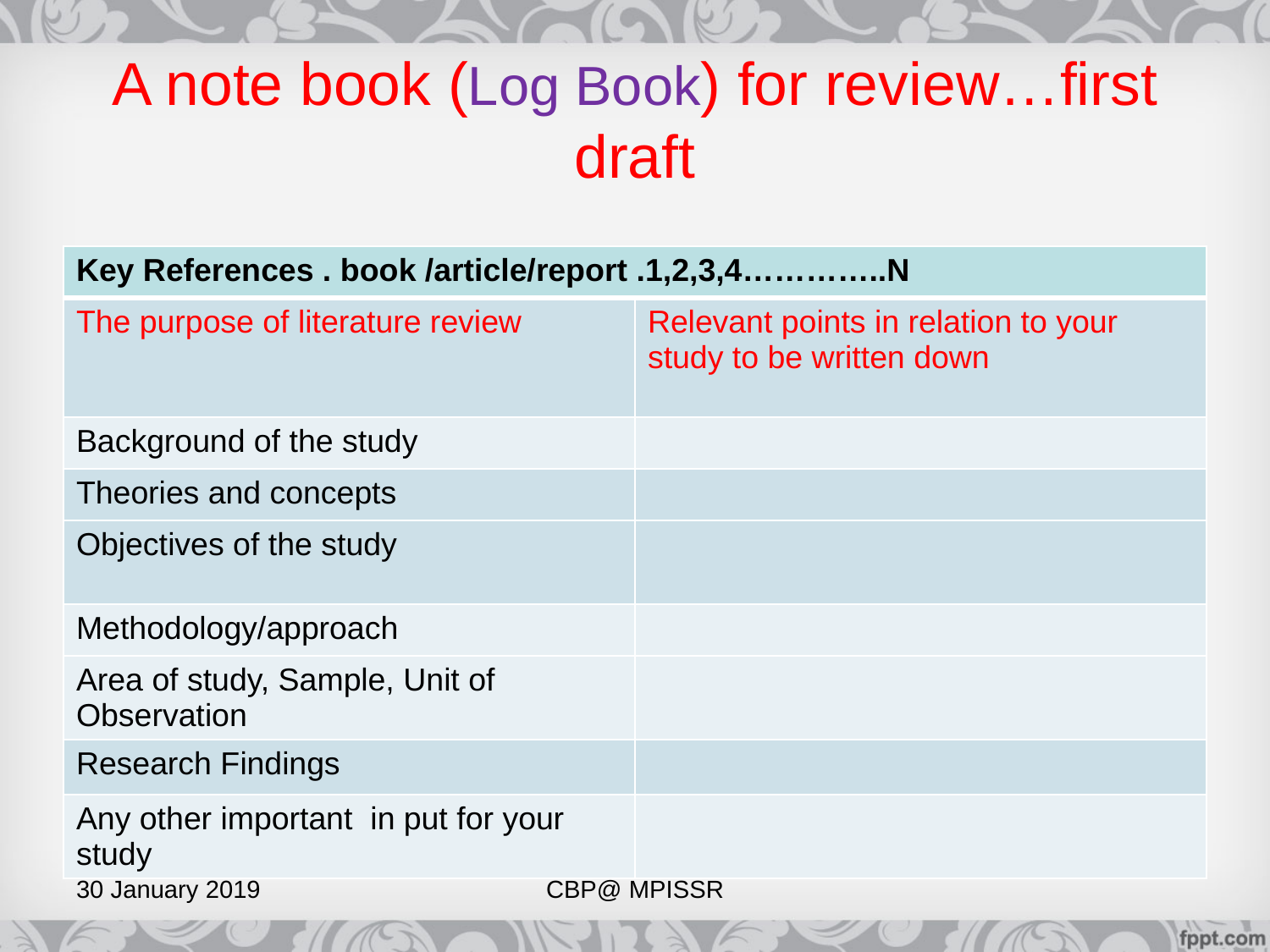

# A note book (Log Book) for review…first draft
| Key References . book /article/report .1,2,3,4…………..N |  |
| --- | --- |
| The purpose of literature review | Relevant points in relation to your study to be written down |
| Background of the study |  |
| Theories and concepts |  |
| Objectives of the study |  |
| Methodology/approach |  |
| Area of study, Sample, Unit of Observation |  |
| Research Findings |  |
| Any other important in put for your study |  |
30 January 2019
CBP@ MPISSR